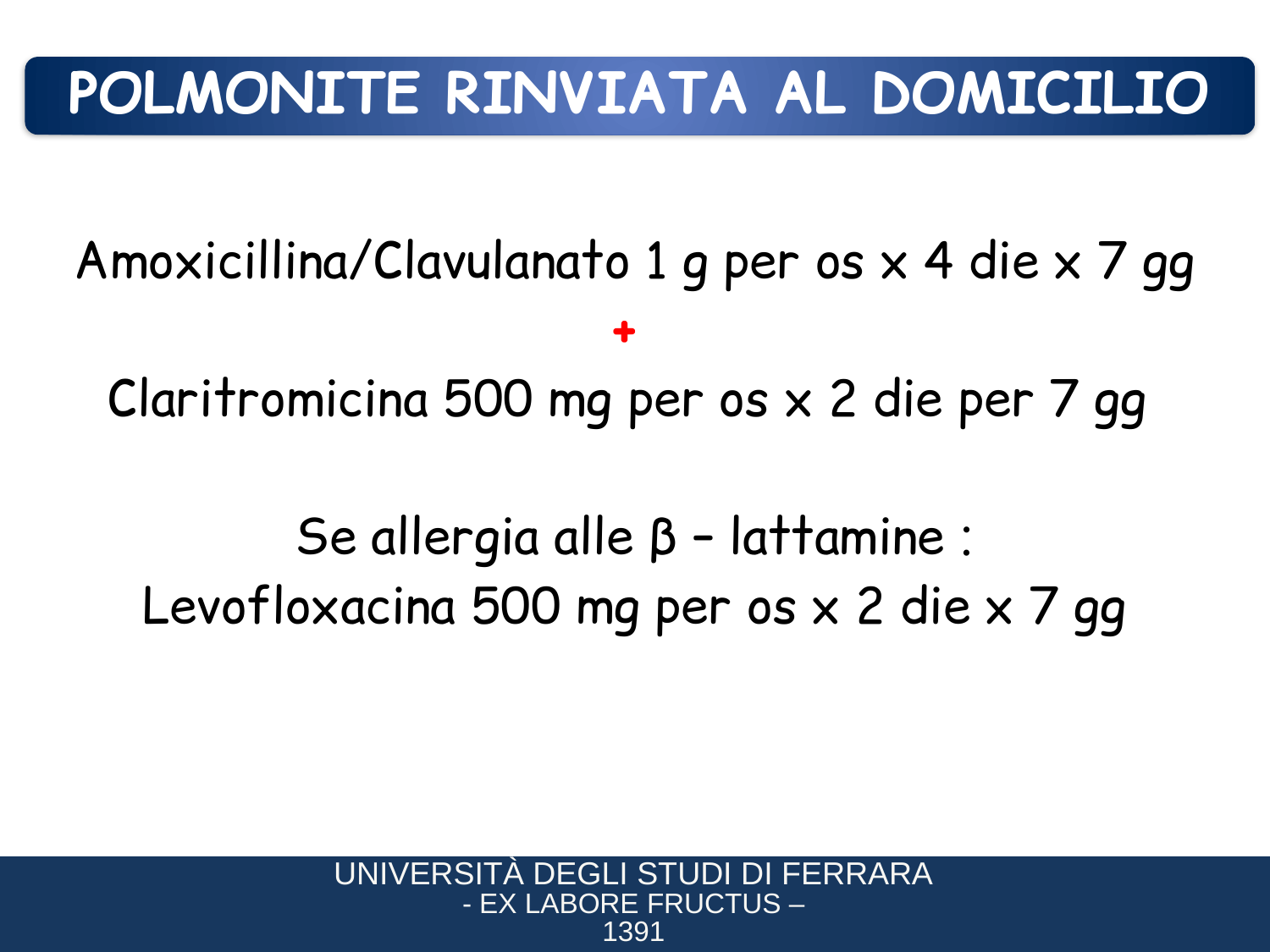

POLMONITE RINVIATA AL DOMICILIO
Amoxicillina/Clavulanato 1 g per os x 4 die x 7 gg
+
Claritromicina 500 mg per os x 2 die per 7 gg

Se allergia alle β – lattamine :
Levofloxacina 500 mg per os x 2 die x 7 gg
Università degli Studi di Ferrara
- Ex Labore Fructus –
1391